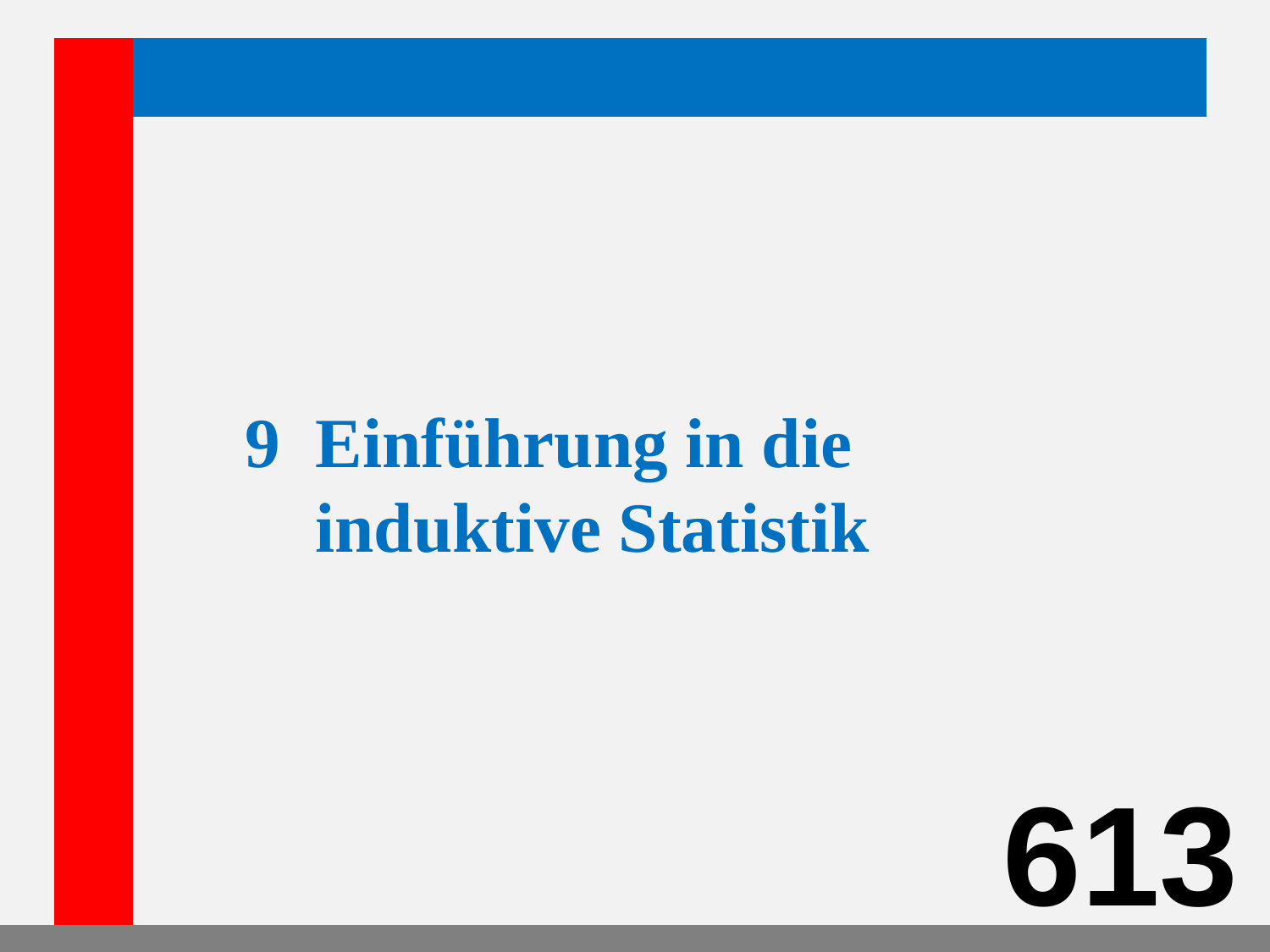

9  Einführung in die
    induktive Statistik

613